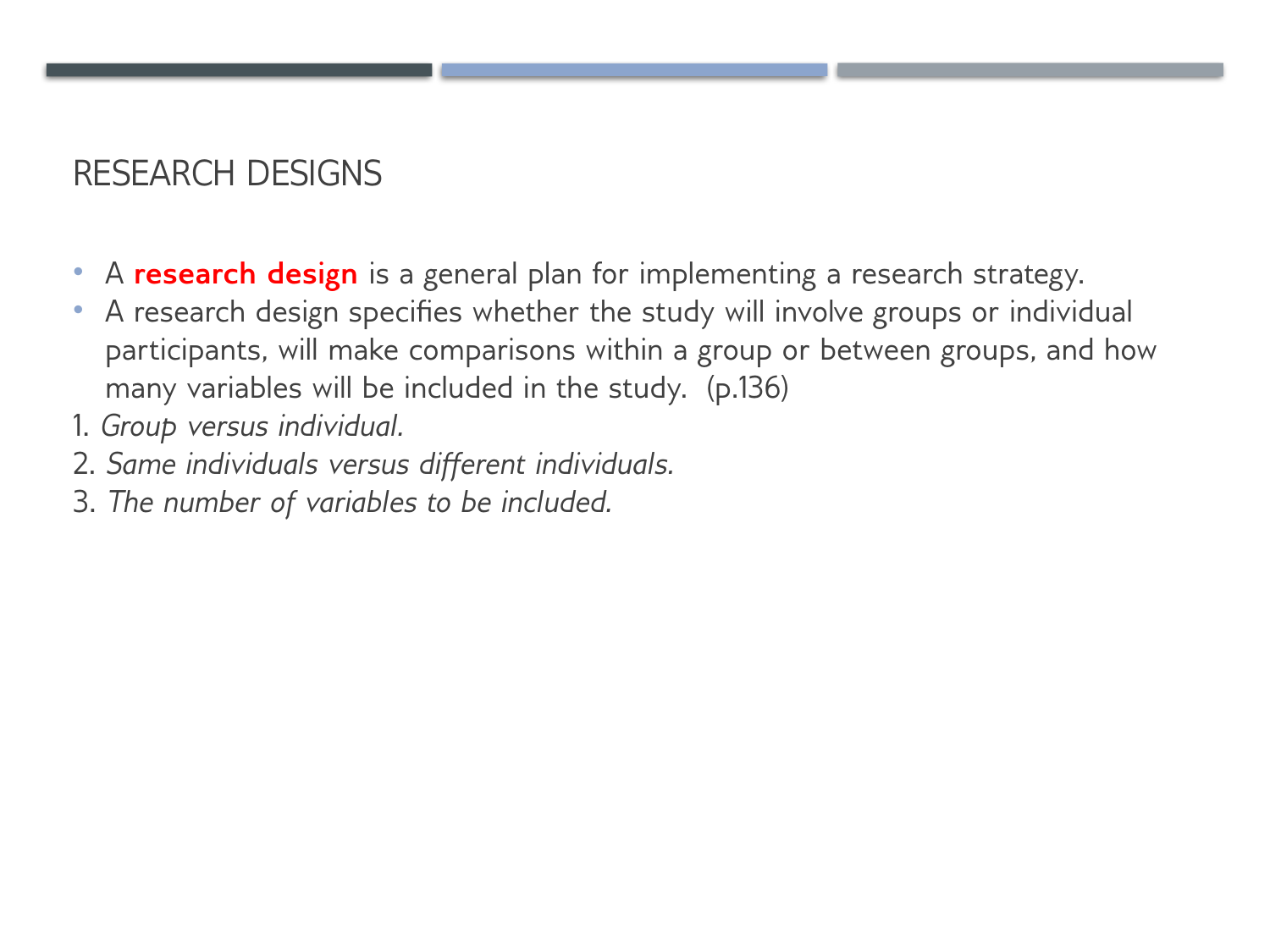

# Research Designs
A research design is a general plan for implementing a research strategy.
A research design specifies whether the study will involve groups or individual participants, will make comparisons within a group or between groups, and how many variables will be included in the study.  (p.136)
1. Group versus individual.
2. Same individuals versus different individuals.
3. The number of variables to be included.